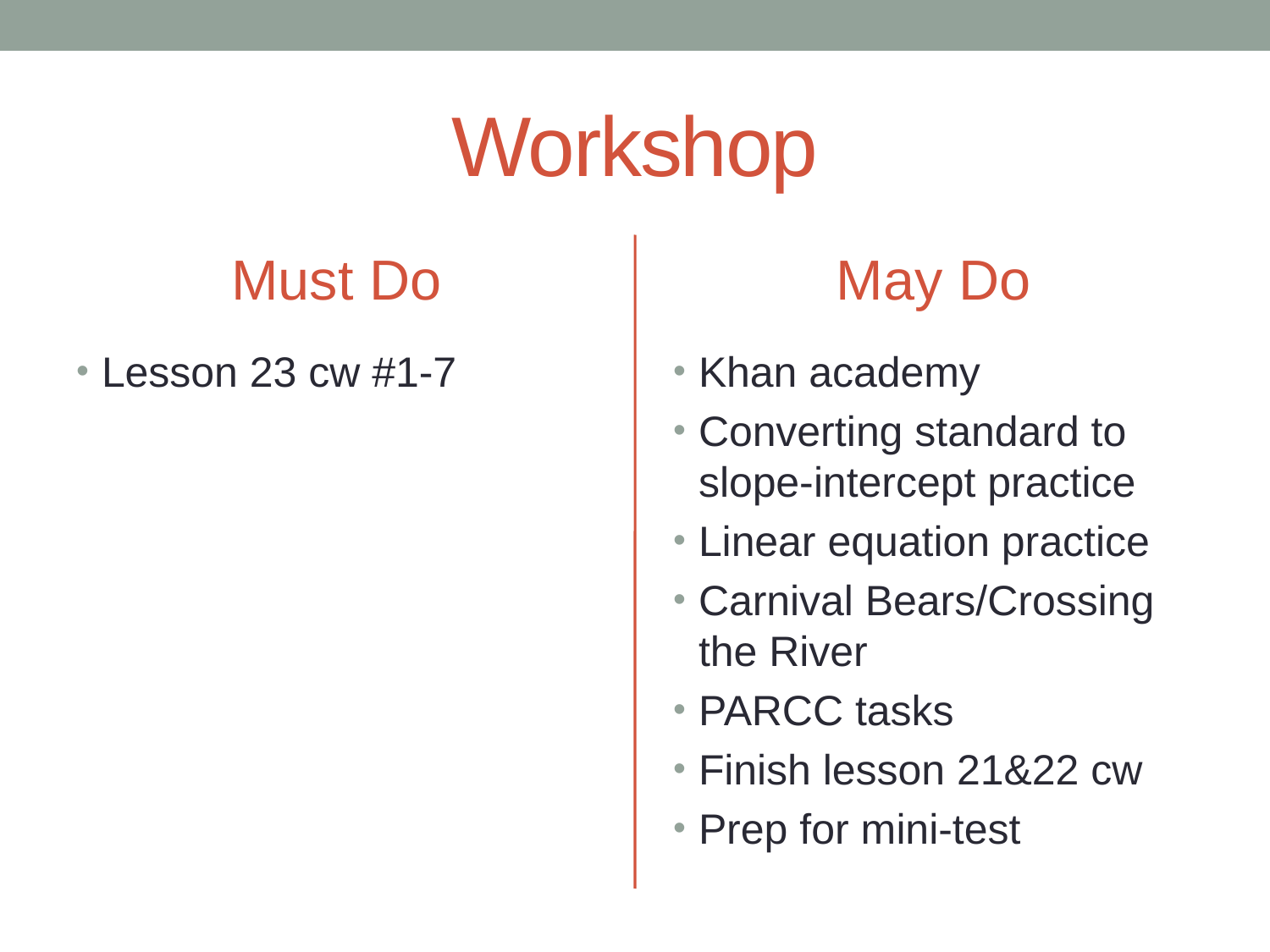

# Workshop
Must Do
May Do
Lesson 23 cw #1-7

Khan academy
Converting standard to slope-intercept practice
Linear equation practice
Carnival Bears/Crossing the River
PARCC tasks
Finish lesson 21&22 cw
Prep for mini-test